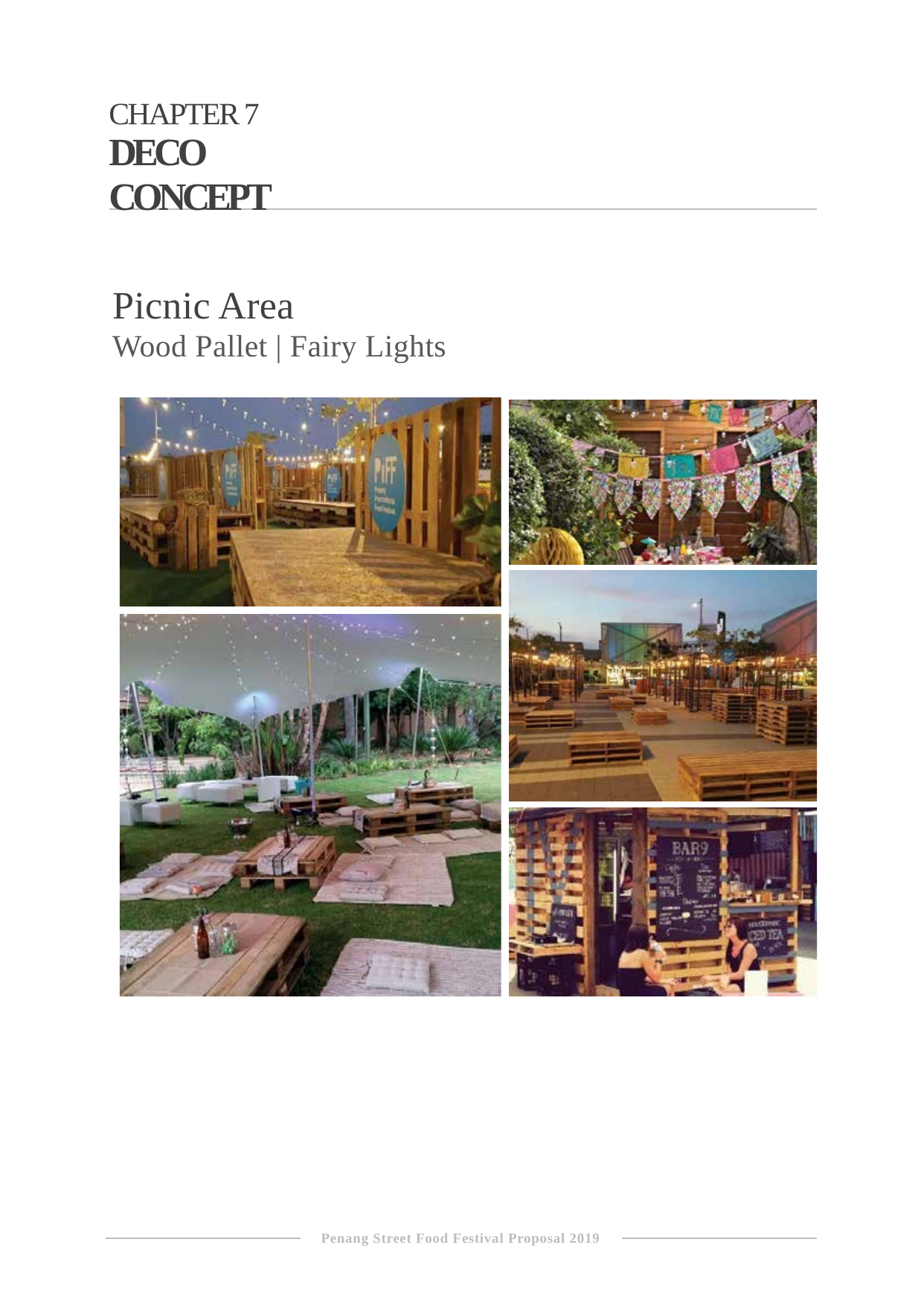

CHAPTER 7
DECO CONCEPT

Picnic Area
Wood Pallet | Fairy Lights

Penang Street Food Festival Proposal 2019